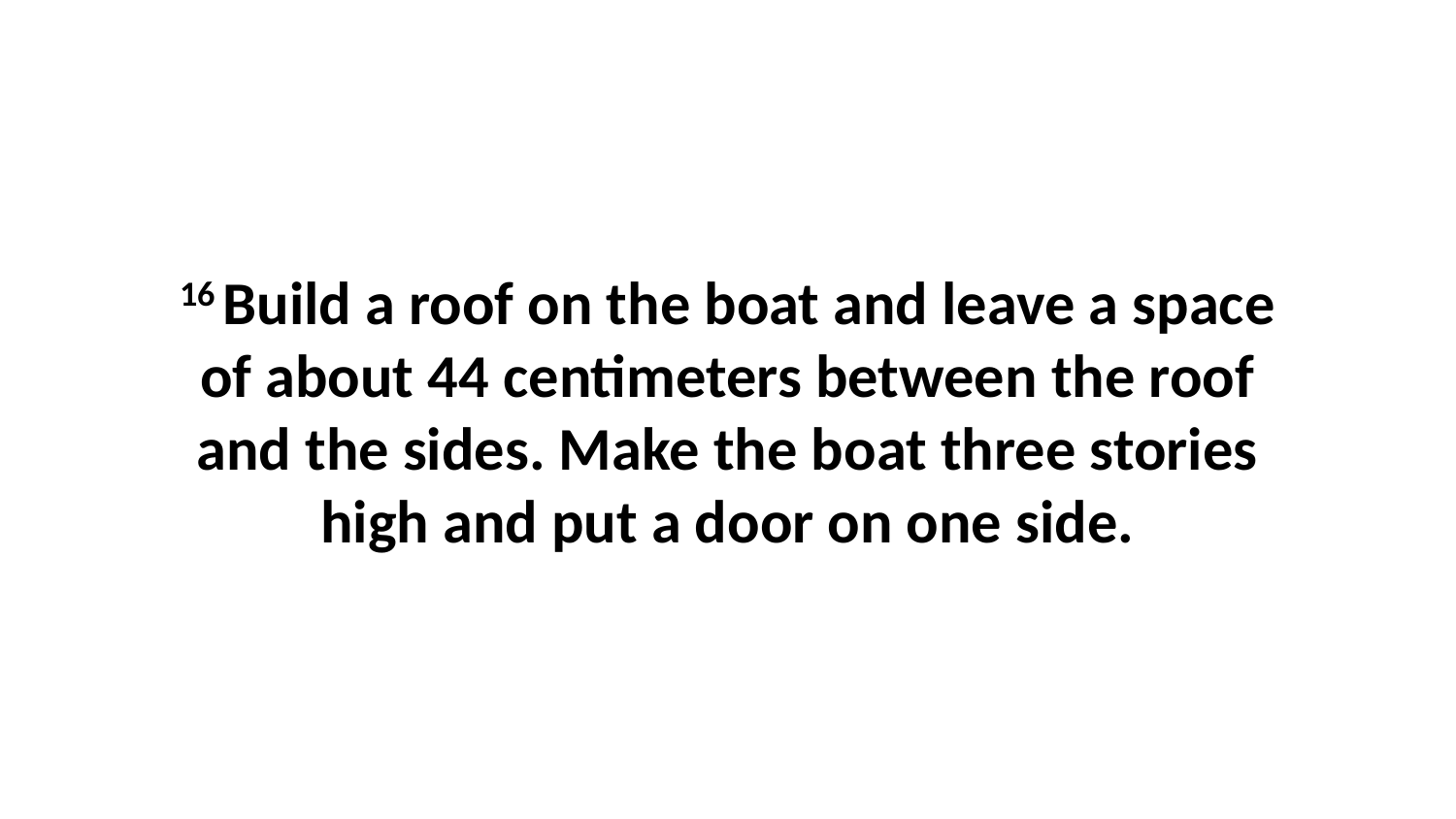

16 Build a roof on the boat and leave a space of about 44 centimeters between the roof and the sides. Make the boat three stories high and put a door on one side.